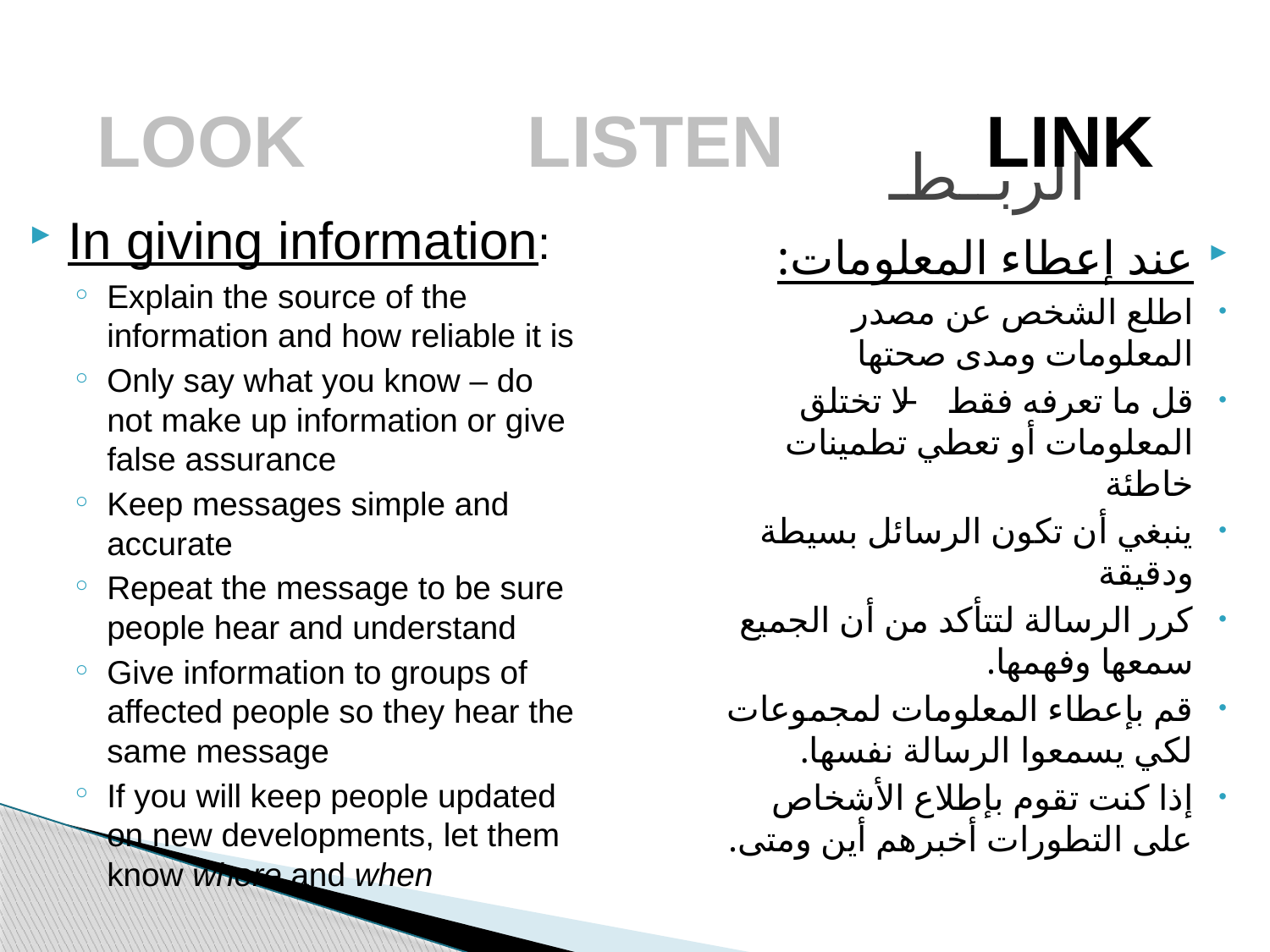

LOOK           LISTEN          LINK
الربــطـ
In giving information:
Explain the source of the information and how reliable it is
Only say what you know – do not make up information or give false assurance
Keep messages simple and accurate
Repeat the message to be sure people hear and understand
Give information to groups of affected people so they hear the same message
If you will keep people updated on new developments, let them know where and when
عند إعطاء المعلومات:
اطلع الشخص عن مصدر المعلومات ومدى صحتها
قل ما تعرفه فقط – لا تختلق المعلومات أو تعطي تطمينات خاطئة
ينبغي أن تكون الرسائل بسيطة ودقيقة
كرر الرسالة لتتأكد من أن الجميع سمعها وفهمها.
قم بإعطاء المعلومات لمجموعات لكي يسمعوا الرسالة نفسها.
إذا كنت تقوم بإطلاع الأشخاص على التطورات أخبرهم أين ومتى.